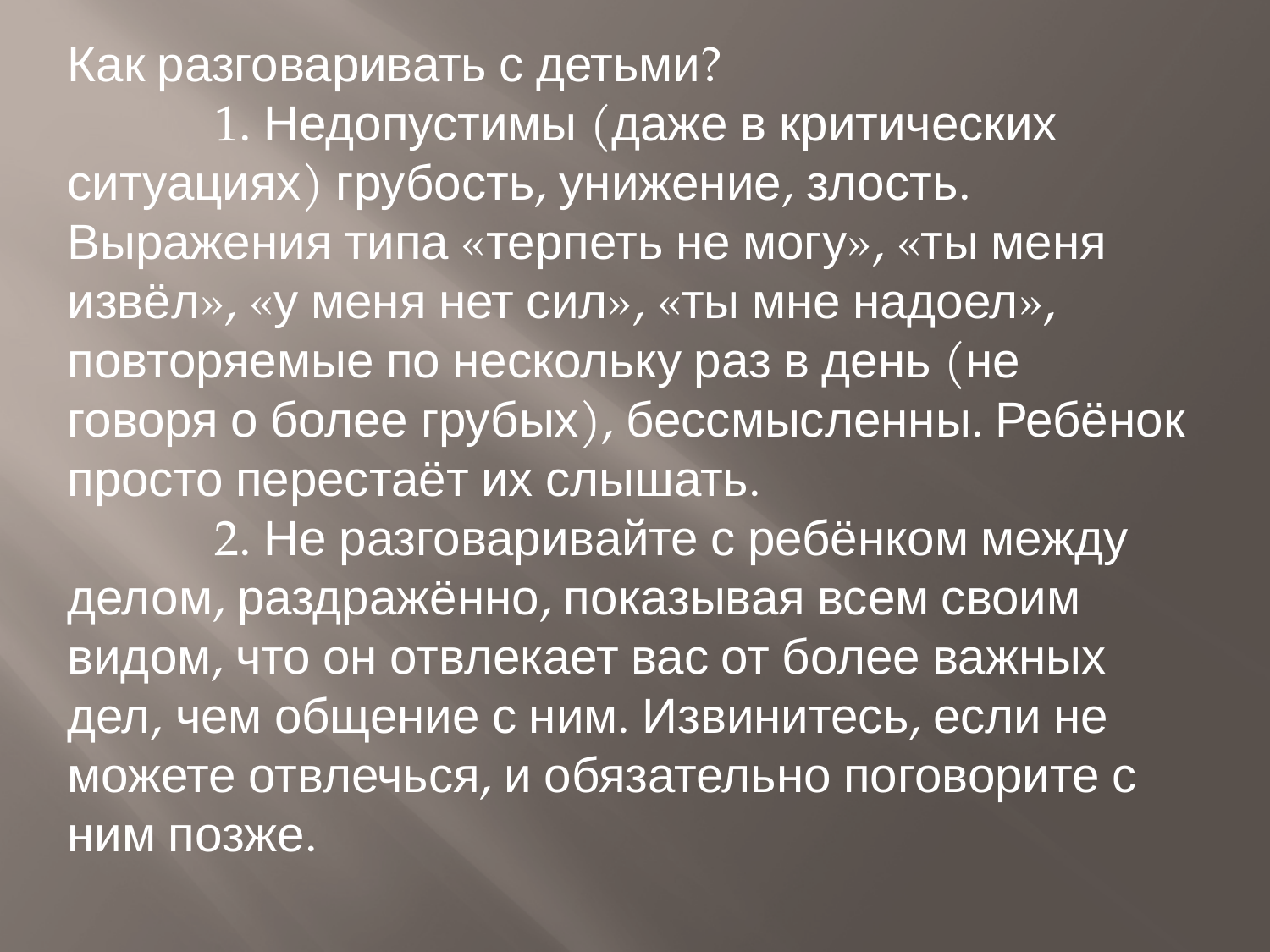

Как разговаривать с детьми?
            1. Недопустимы (даже в критических ситуациях) грубость, унижение, злость. Выражения типа «терпеть не могу», «ты меня извёл», «у меня нет сил», «ты мне надоел», повторяемые по нескольку раз в день (не говоря о более грубых), бессмысленны. Ребёнок просто перестаёт их слышать.
            2. Не разговаривайте с ребёнком между делом, раздражённо, показывая всем своим видом, что он отвлекает вас от более важных дел, чем общение с ним. Извинитесь, если не можете отвлечься, и обязательно поговорите с ним позже.